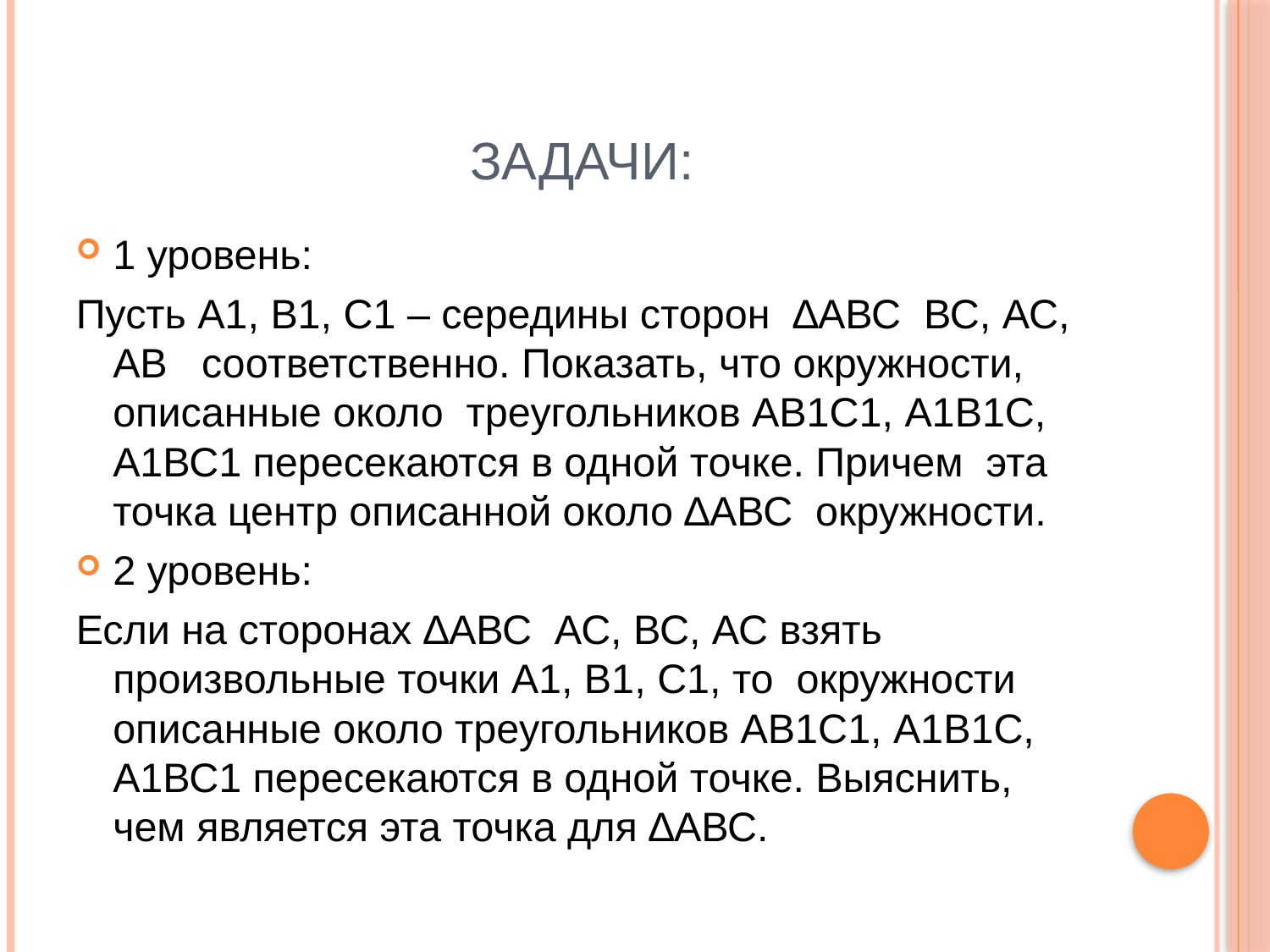

# Задачи:
1 уровень:
Пусть А1, В1, С1 – середины сторон  ∆АВС  ВС, АС, АВ   соответственно. Показать, что окружности, описанные около  треугольников АВ1С1, А1В1С, А1ВС1 пересекаются в одной точке. Причем  эта точка центр описанной около ∆АВС  окружности.
2 уровень:
Если на сторонах ∆АВС  АС, ВС, АС взять произвольные точки А1, В1, С1, то  окружности описанные около треугольников АВ1С1, А1В1С, А1ВС1 пересекаются в одной точке. Выяснить, чем является эта точка для ∆АВС.